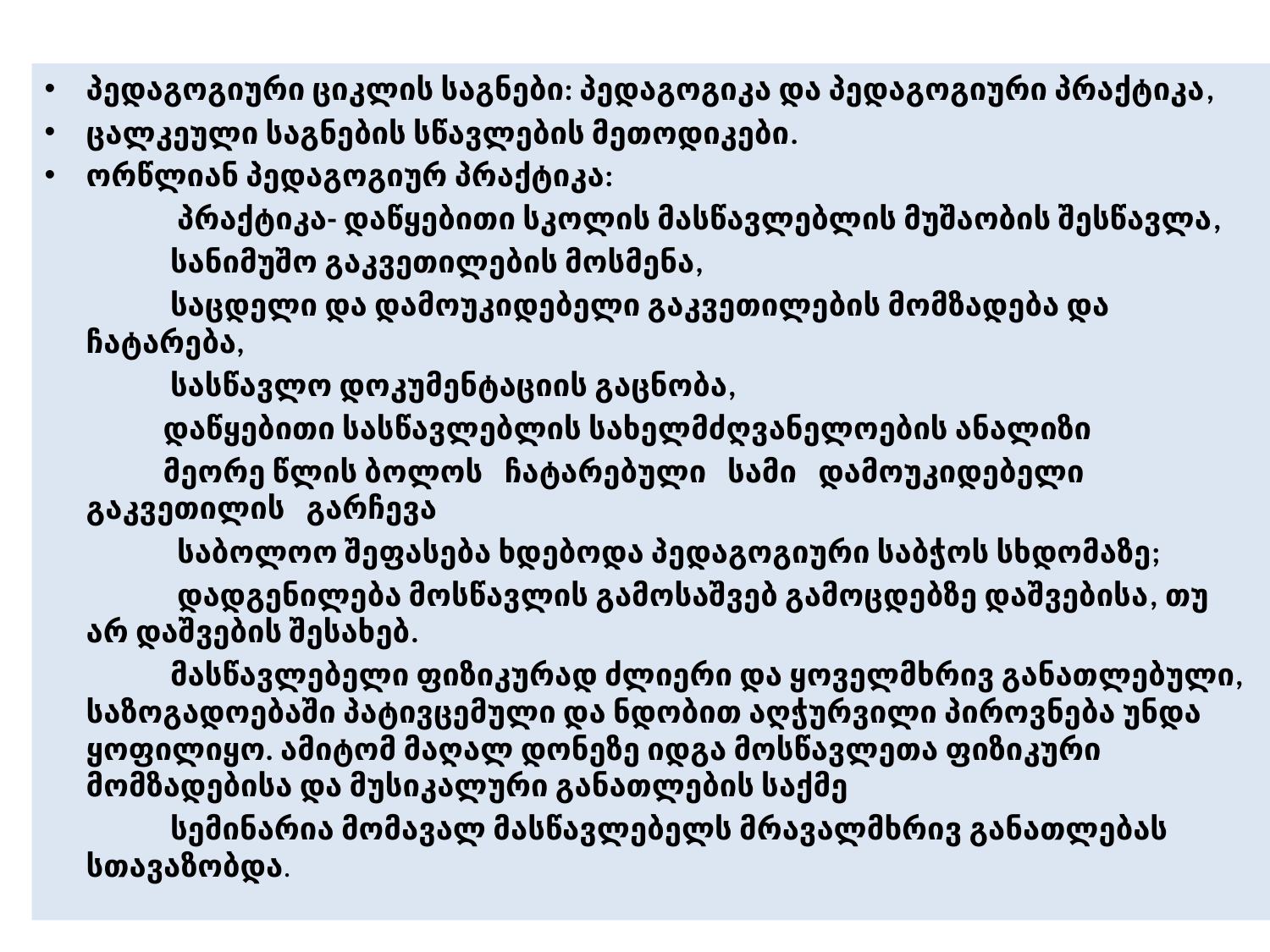

პედაგოგიური ციკლის საგნები: პედაგოგიკა და პედაგოგიური პრაქტიკა,
ცალკეული საგნების სწავლების მეთოდიკები.
ორწლიან პედაგოგიურ პრაქტიკა:
                   პრაქტიკა- დაწყებითი სკოლის მასწავლებლის მუშაობის შესწავლა,
                  სანიმუშო გაკვეთილების მოსმენა,
                  საცდელი და დამოუკიდებელი გაკვეთილების მომზადება და ჩატარება,
                  სასწავლო დოკუმენტაციის გაცნობა,
                 დაწყებითი სასწავლებლის სახელმძღვანელოების ანალიზი
                 მეორე წლის ბოლოს   ჩატარებული   სამი   დამოუკიდებელი   გაკვეთილის   გარჩევა
                   საბოლოო შეფასება ხდებოდა პედაგოგიური საბჭოს სხდომაზე;
                   დადგენილება მოსწავლის გამოსაშვებ გამოცდებზე დაშვებისა, თუ არ დაშვების შესახებ.
                  მასწავლებელი ფიზიკურად ძლიერი და ყოველმხრივ განათლებული, საზოგადოებაში პატივცემული და ნდობით აღჭურვილი პიროვნება უნდა ყოფილიყო. ამიტომ მაღალ დონეზე იდგა მოსწავლეთა ფიზიკური მომზადებისა და მუსიკალური განათლების საქმე
                  სემინარია მომავალ მასწავლებელს მრავალმხრივ განათლებას სთავაზობდა.